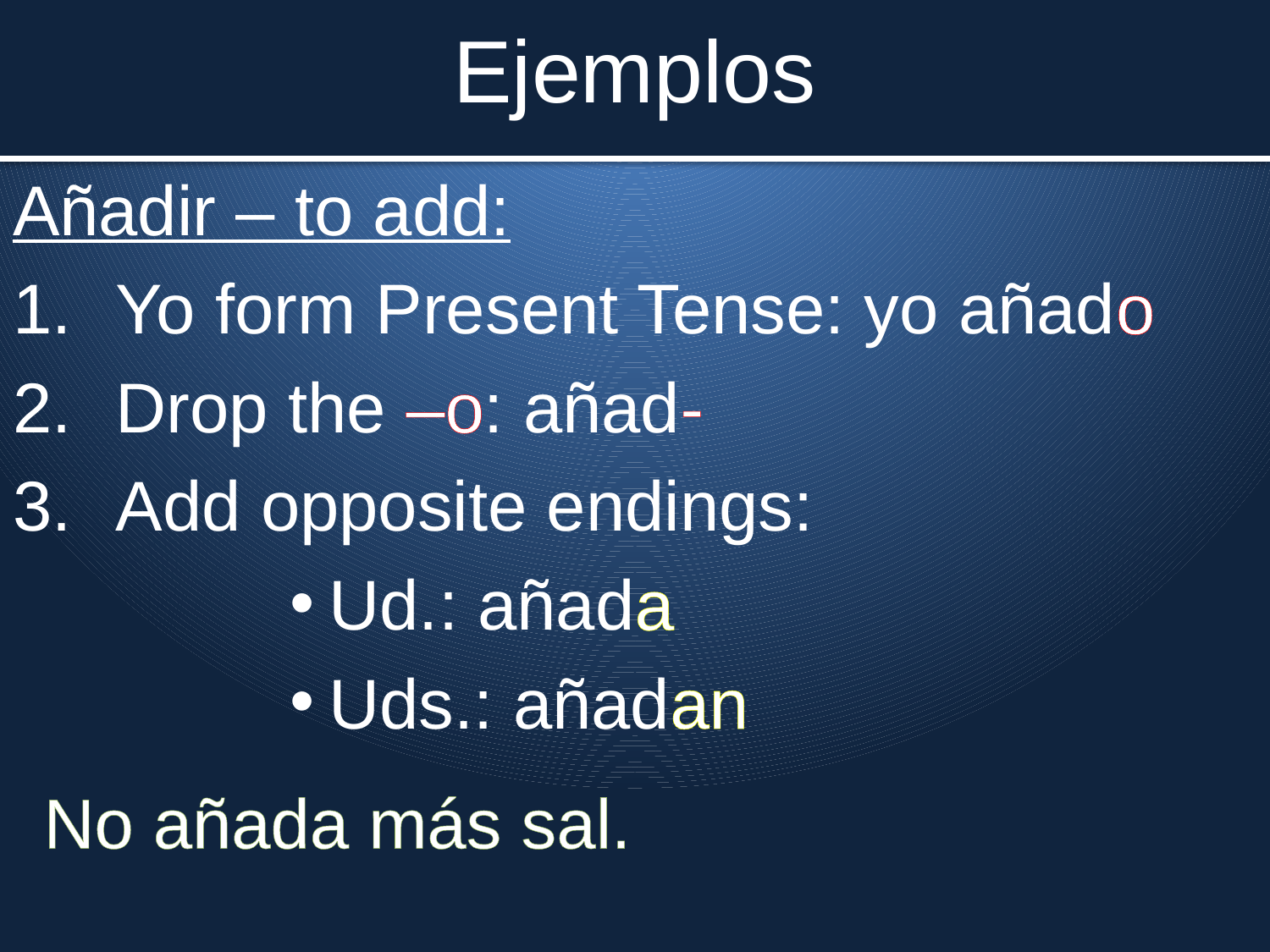

# Ejemplos
Añadir – to add:
Yo form Present Tense: yo añado
Drop the –o: añad-
Add opposite endings:
Ud.: añada
Uds.: añadan
No añada más sal.